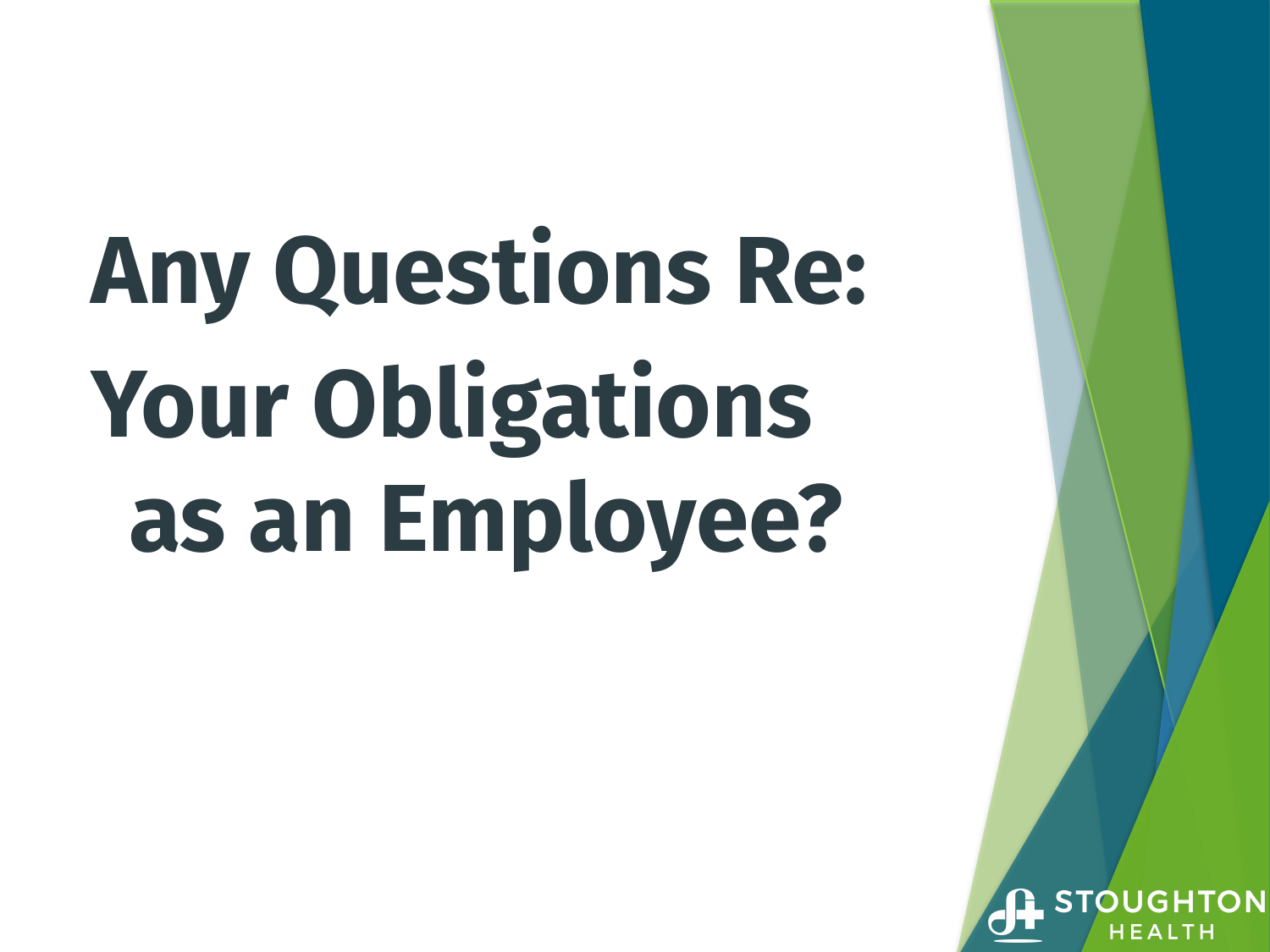

Any Questions Re:
Your Obligations as an Employee?